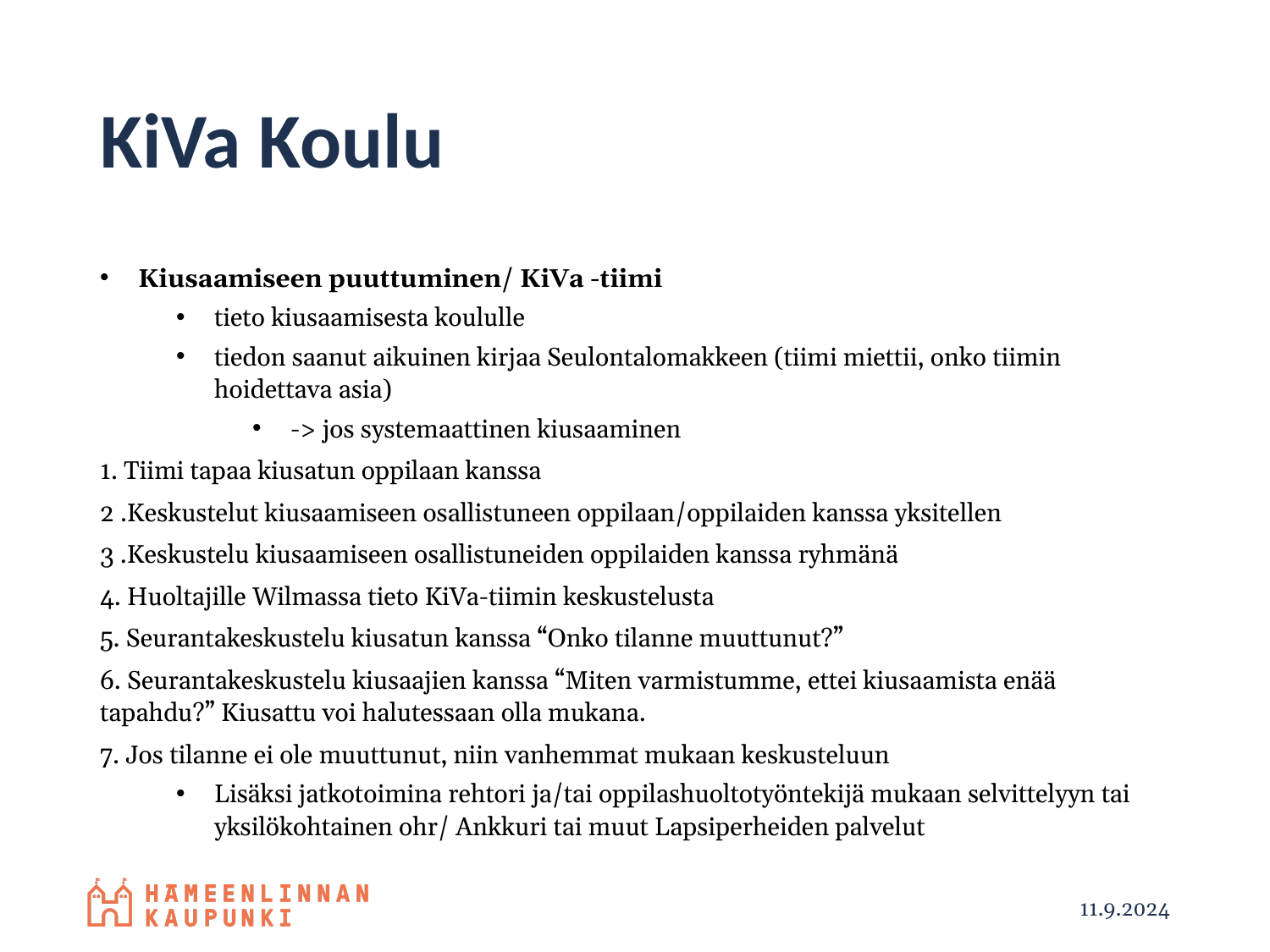

# KiVa Koulu
Kiusaamiseen puuttuminen/ KiVa -tiimi
tieto kiusaamisesta koululle
tiedon saanut aikuinen kirjaa Seulontalomakkeen (tiimi miettii, onko tiimin hoidettava asia)
-> jos systemaattinen kiusaaminen
1. Tiimi tapaa kiusatun oppilaan kanssa
2 .Keskustelut kiusaamiseen osallistuneen oppilaan/oppilaiden kanssa yksitellen
3 .Keskustelu kiusaamiseen osallistuneiden oppilaiden kanssa ryhmänä
4. Huoltajille Wilmassa tieto KiVa-tiimin keskustelusta
5. Seurantakeskustelu kiusatun kanssa “Onko tilanne muuttunut?”
6. Seurantakeskustelu kiusaajien kanssa “Miten varmistumme, ettei kiusaamista enää tapahdu?” Kiusattu voi halutessaan olla mukana.
7. Jos tilanne ei ole muuttunut, niin vanhemmat mukaan keskusteluun
Lisäksi jatkotoimina rehtori ja/tai oppilashuoltotyöntekijä mukaan selvittelyyn tai yksilökohtainen ohr/ Ankkuri tai muut Lapsiperheiden palvelut

11.9.2024